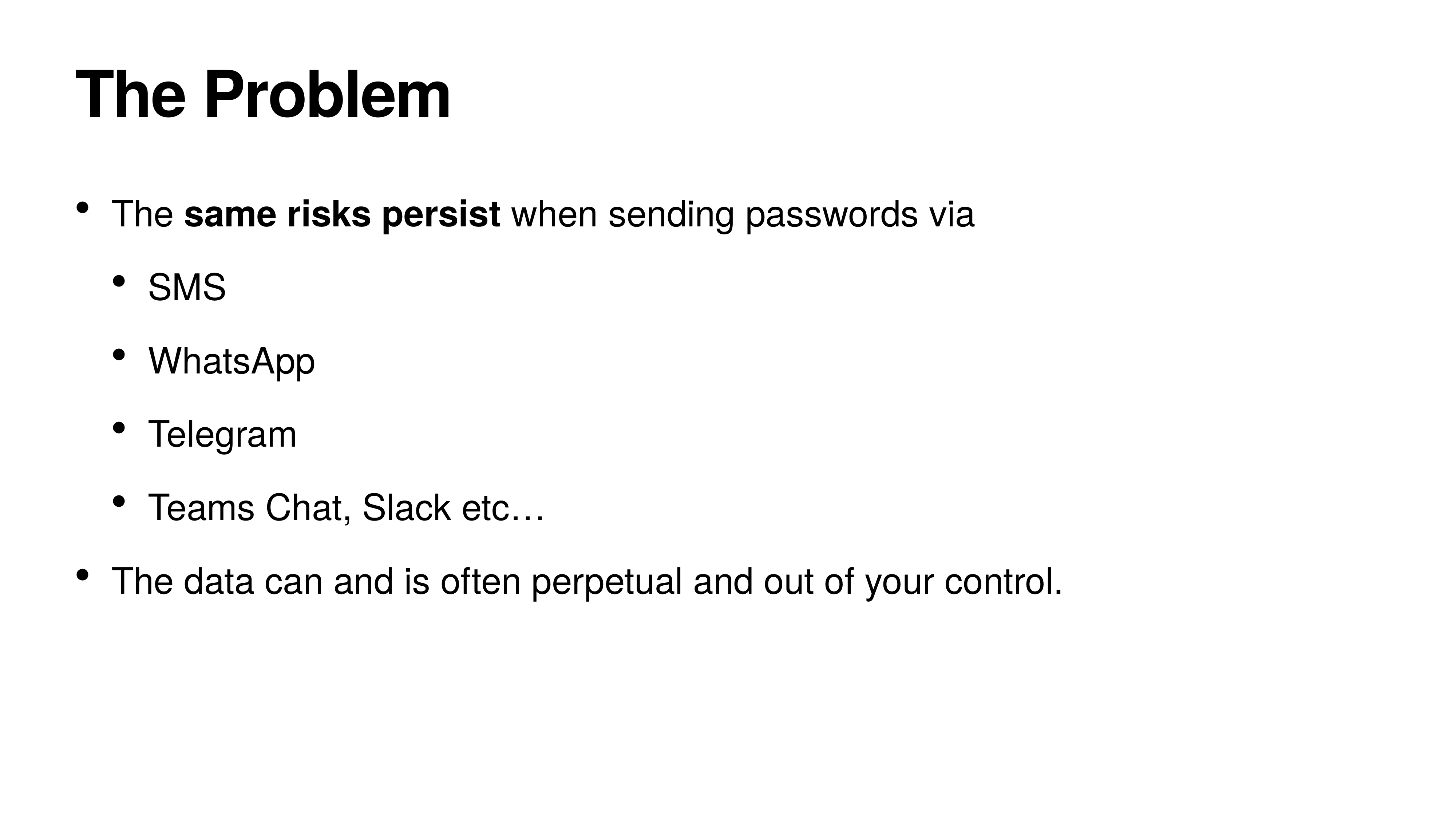

# The Problem
The same risks persist when sending passwords via
SMS
WhatsApp
Telegram
Teams Chat, Slack etc…
The data can and is often perpetual and out of your control.